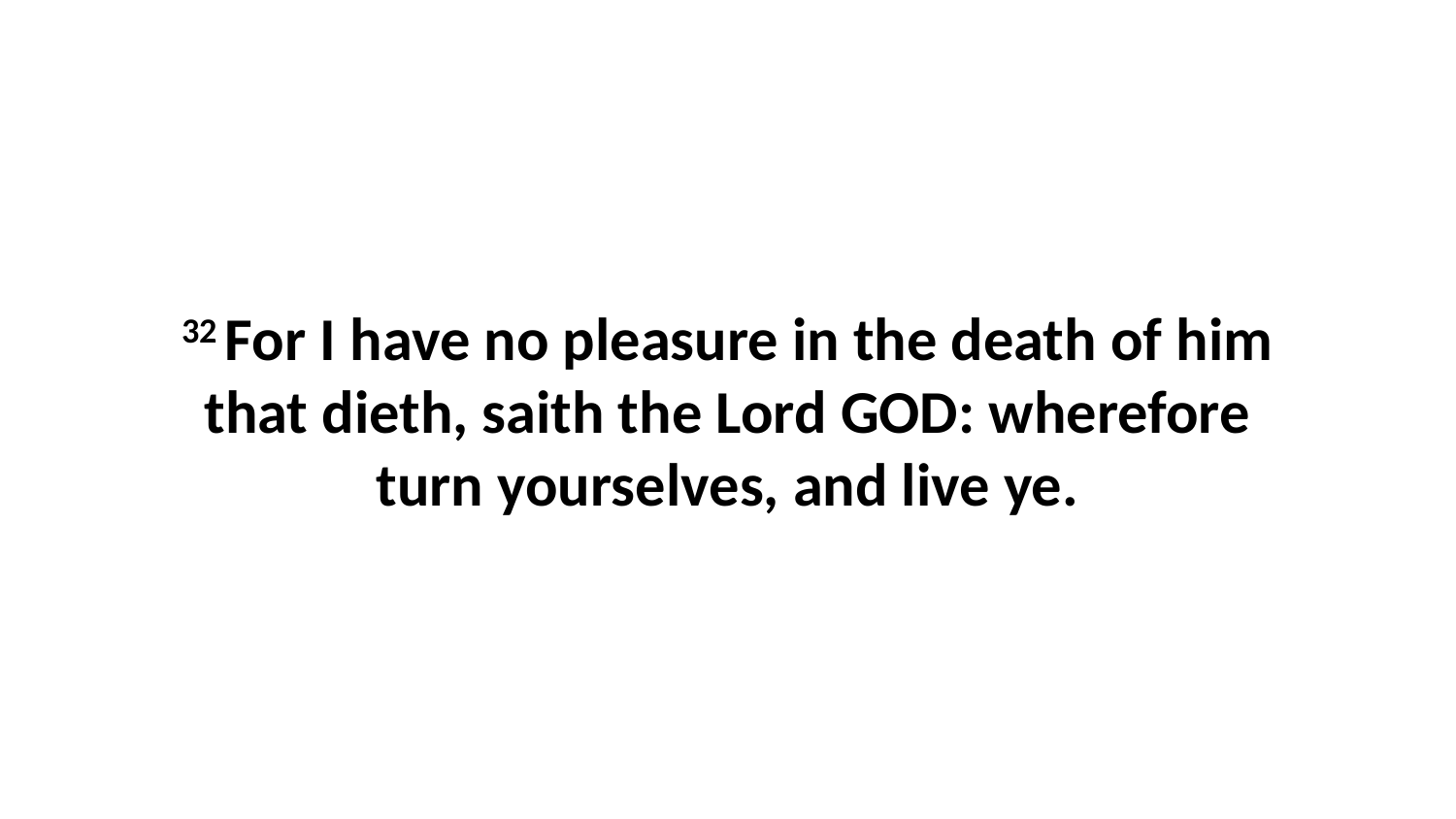

32 For I have no pleasure in the death of him that dieth, saith the Lord GOD: wherefore turn yourselves, and live ye.